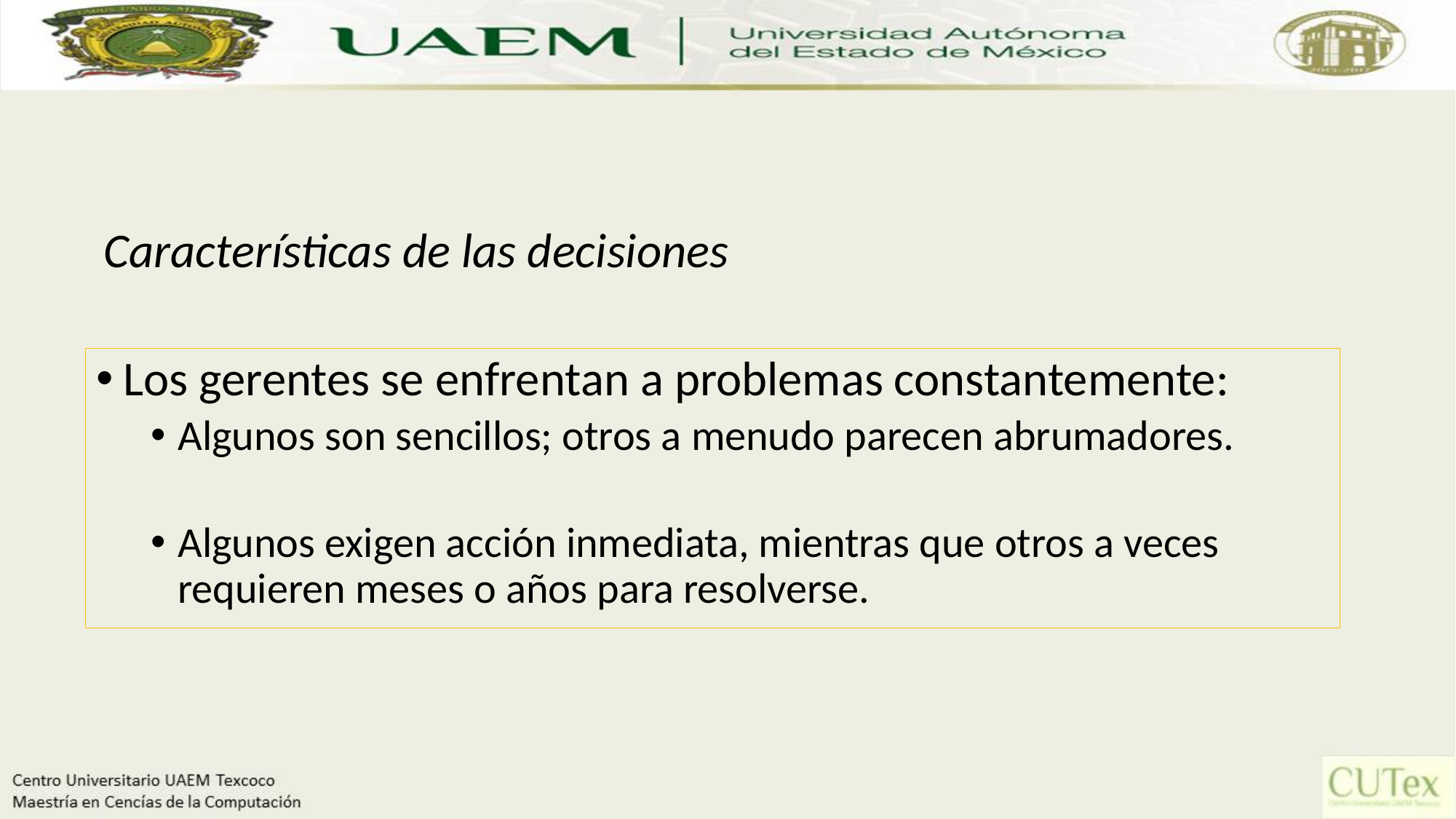

# Características de las decisiones
Los gerentes se enfrentan a problemas constantemente:
Algunos son sencillos; otros a menudo parecen abrumadores.

Algunos exigen acción inmediata, mientras que otros a veces requieren meses o años para resolverse.